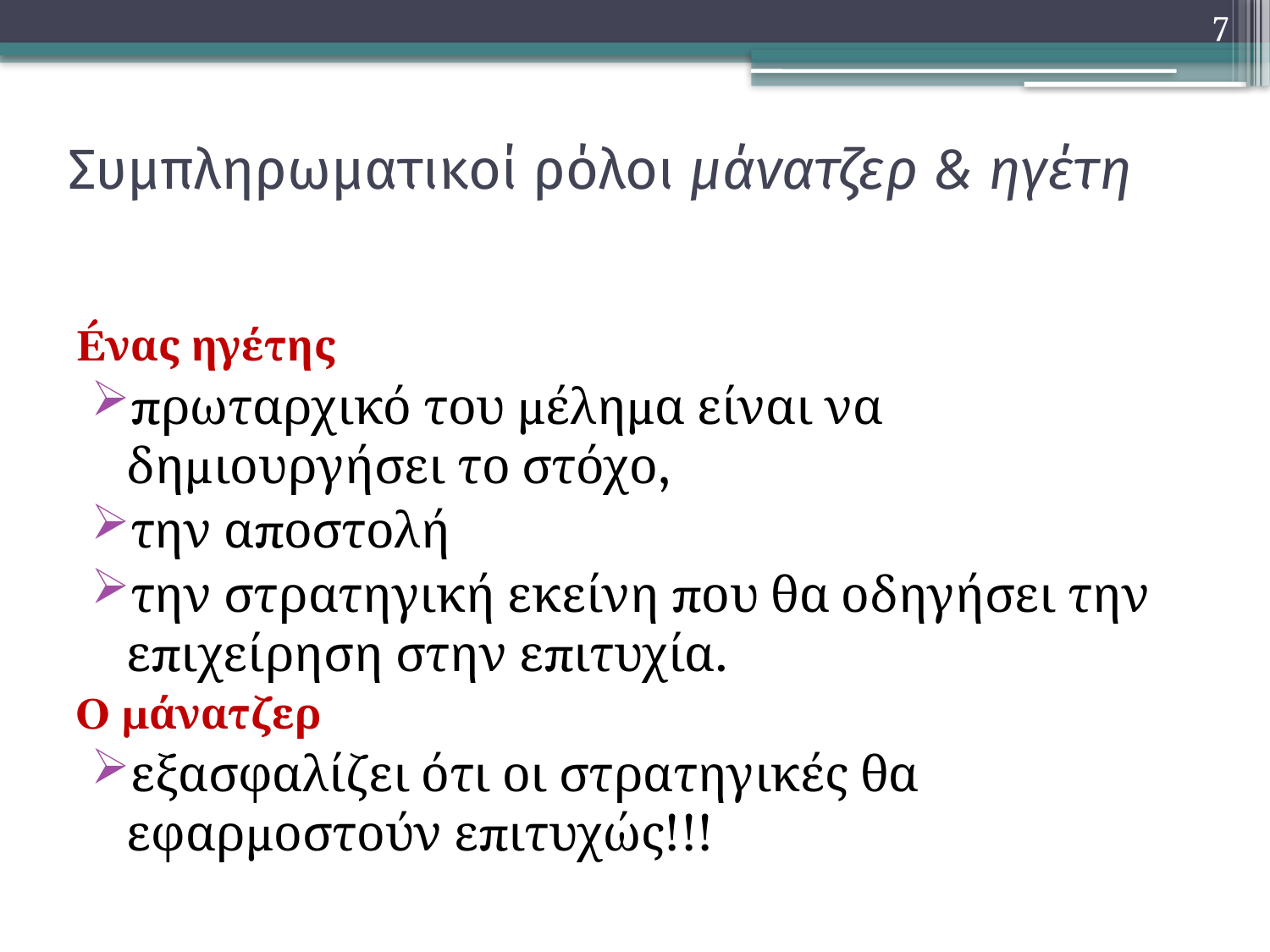

7
# Συμπληρωματικοί ρόλοι μάνατζερ & ηγέτη
Ένας ηγέτης
πρωταρχικό του μέλημα είναι να δημιουργήσει το στόχο,
την αποστολή
την στρατηγική εκείνη που θα οδηγήσει την επιχείρηση στην επιτυχία.
Ο μάνατζερ
εξασφαλίζει ότι οι στρατηγικές θα εφαρμοστούν επιτυχώς!!!